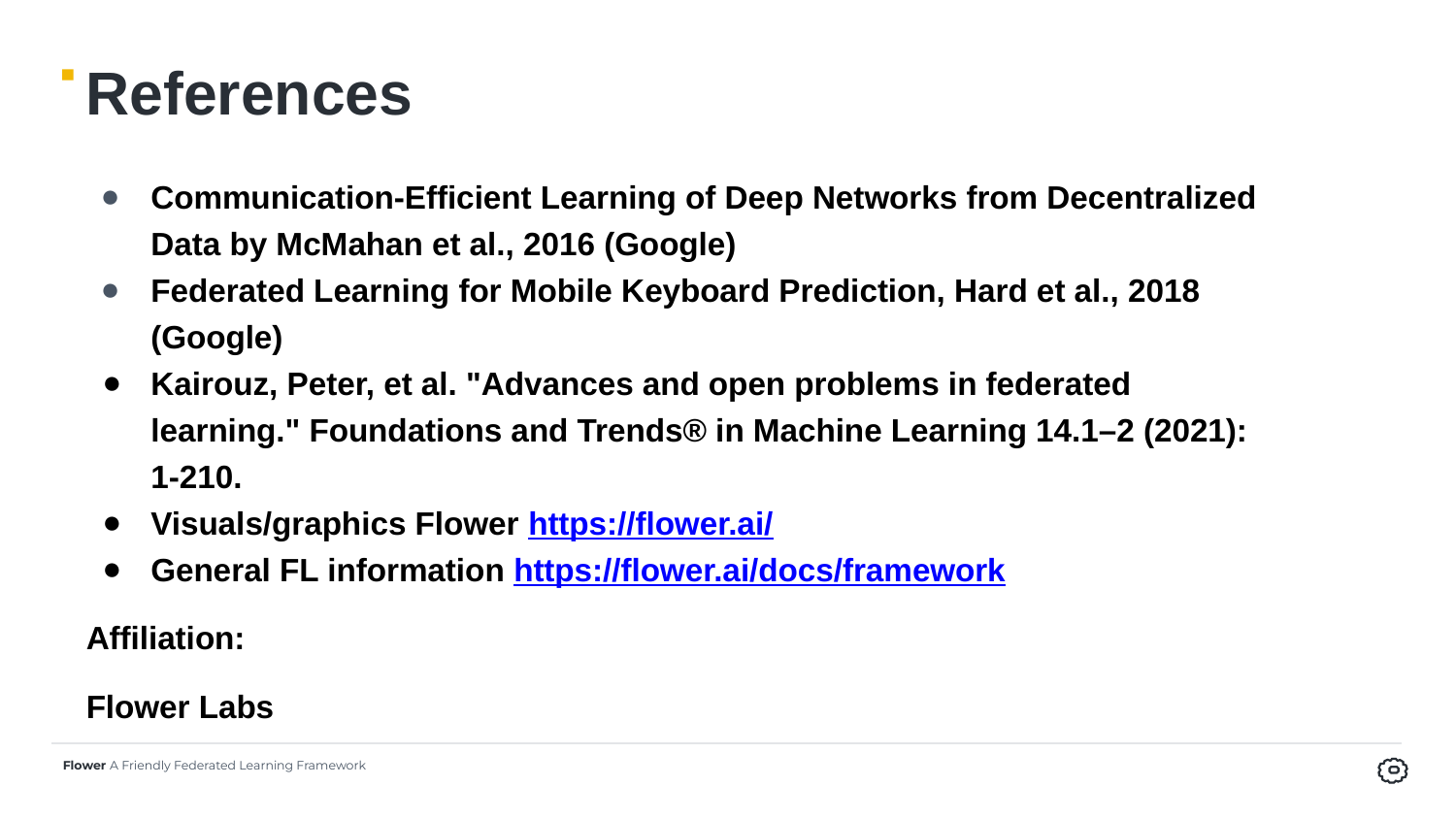

# References
Communication-Efficient Learning of Deep Networks from Decentralized Data by McMahan et al., 2016 (Google)
Federated Learning for Mobile Keyboard Prediction, Hard et al., 2018 (Google)
Kairouz, Peter, et al. "Advances and open problems in federated learning." Foundations and Trends® in Machine Learning 14.1–2 (2021): 1-210.
Visuals/graphics Flower https://flower.ai/
General FL information https://flower.ai/docs/framework
Affiliation:
Flower Labs